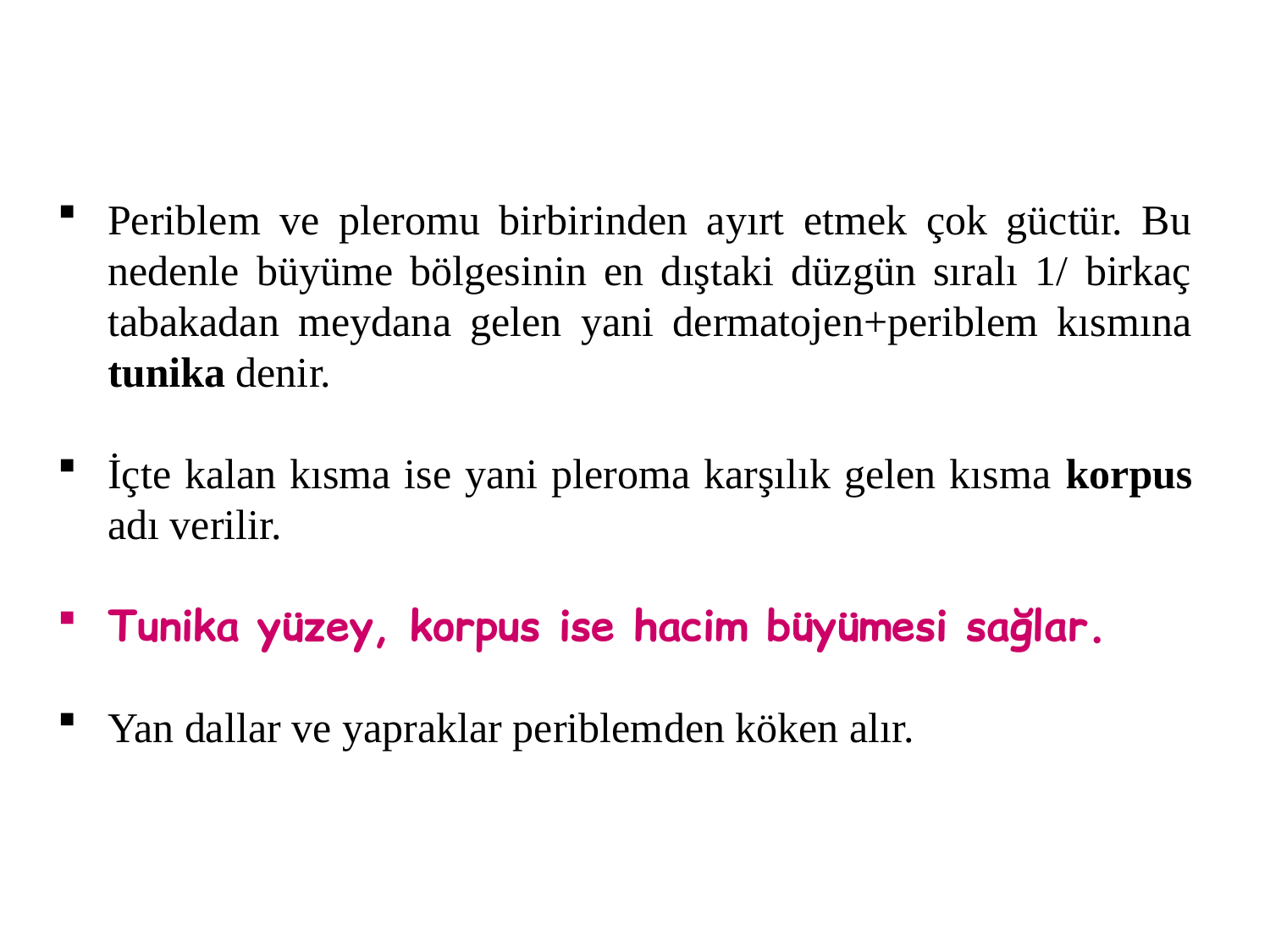

Periblem ve pleromu birbirinden ayırt etmek çok güctür. Bu nedenle büyüme bölgesinin en dıştaki düzgün sıralı 1/ birkaç tabakadan meydana gelen yani dermatojen+periblem kısmına tunika denir.

İçte kalan kısma ise yani pleroma karşılık gelen kısma korpus adı verilir.

Tunika yüzey, korpus ise hacim büyümesi sağlar.

Yan dallar ve yapraklar periblemden köken alır.